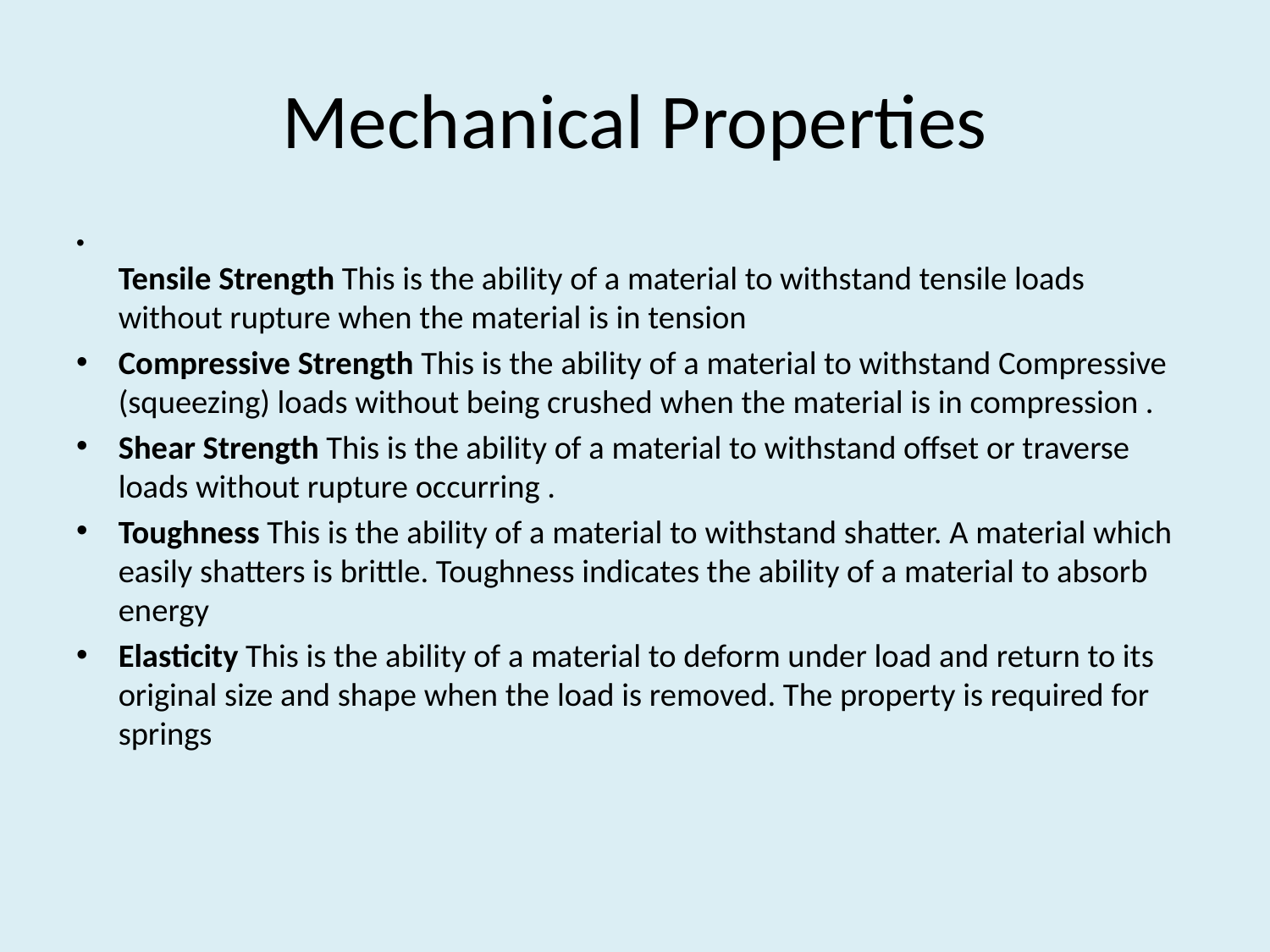

# Mechanical Properties
Tensile Strength This is the ability of a material to withstand tensile loads without rupture when the material is in tension
Compressive Strength This is the ability of a material to withstand Compressive (squeezing) loads without being crushed when the material is in compression .
Shear Strength This is the ability of a material to withstand offset or traverse loads without rupture occurring .
Toughness This is the ability of a material to withstand shatter. A material which easily shatters is brittle. Toughness indicates the ability of a material to absorb energy
Elasticity This is the ability of a material to deform under load and return to its original size and shape when the load is removed. The property is required for springs